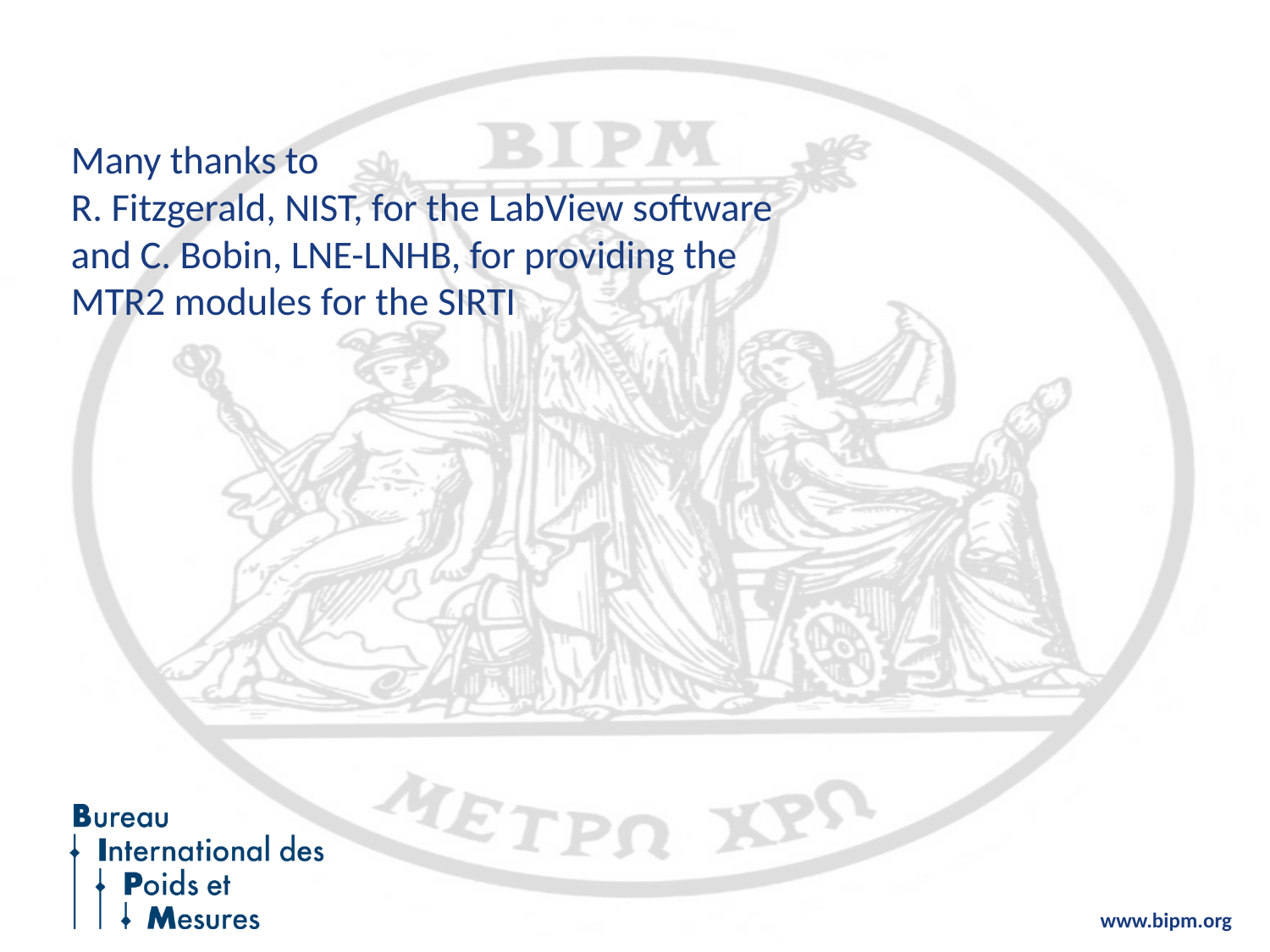

# Many thanks to R. Fitzgerald, NIST, for the LabView software and C. Bobin, LNE-LNHB, for providing the MTR2 modules for the SIRTI